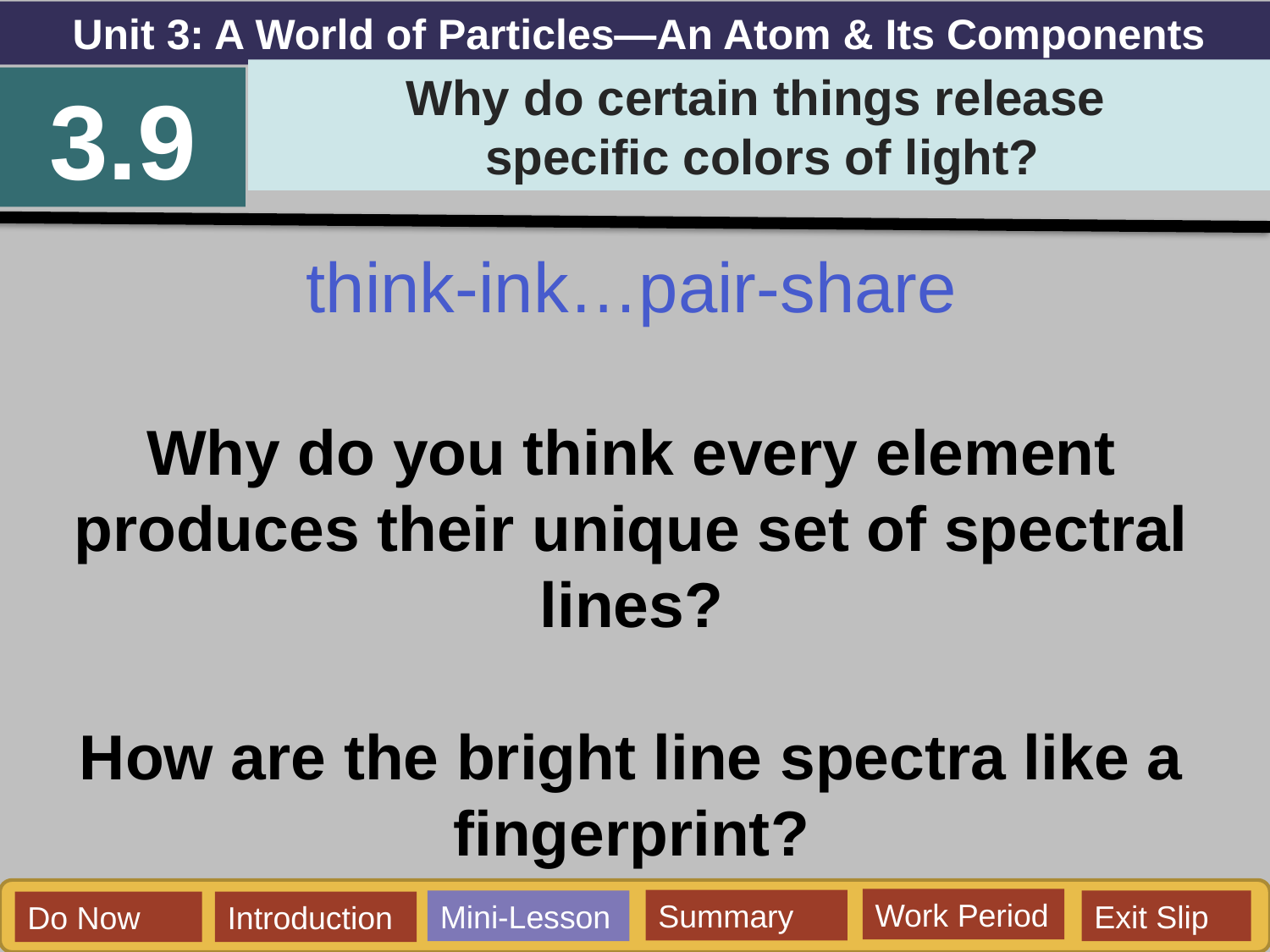

Unit 3: A World of Particles—An Atom & Its Components
Why do certain things release
specific colors of light?
3.9

think-ink…pair-share

Why do you think every element produces their unique set of spectral lines?

How are the bright line spectra like a fingerprint?

Work Period
Summary
Mini-Lesson
Exit Slip
Do Now
Introduction